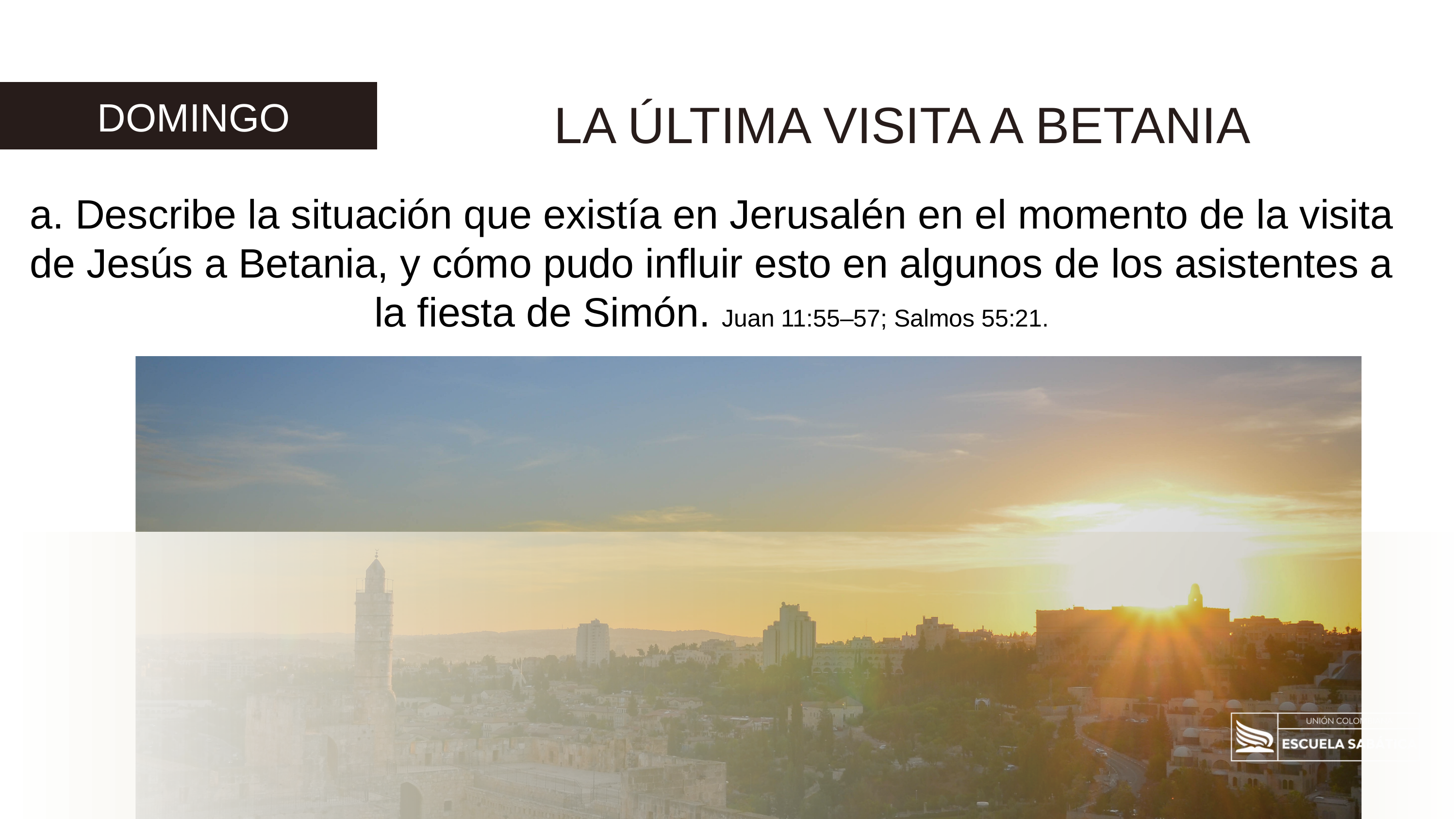

DOMINGO
LA ÚLTIMA VISITA A BETANIA
a. Describe la situación que existía en Jerusalén en el momento de la visita de Jesús a Betania, y cómo pudo influir esto en algunos de los asistentes a la fiesta de Simón. Juan 11:55–57; Salmos 55:21.